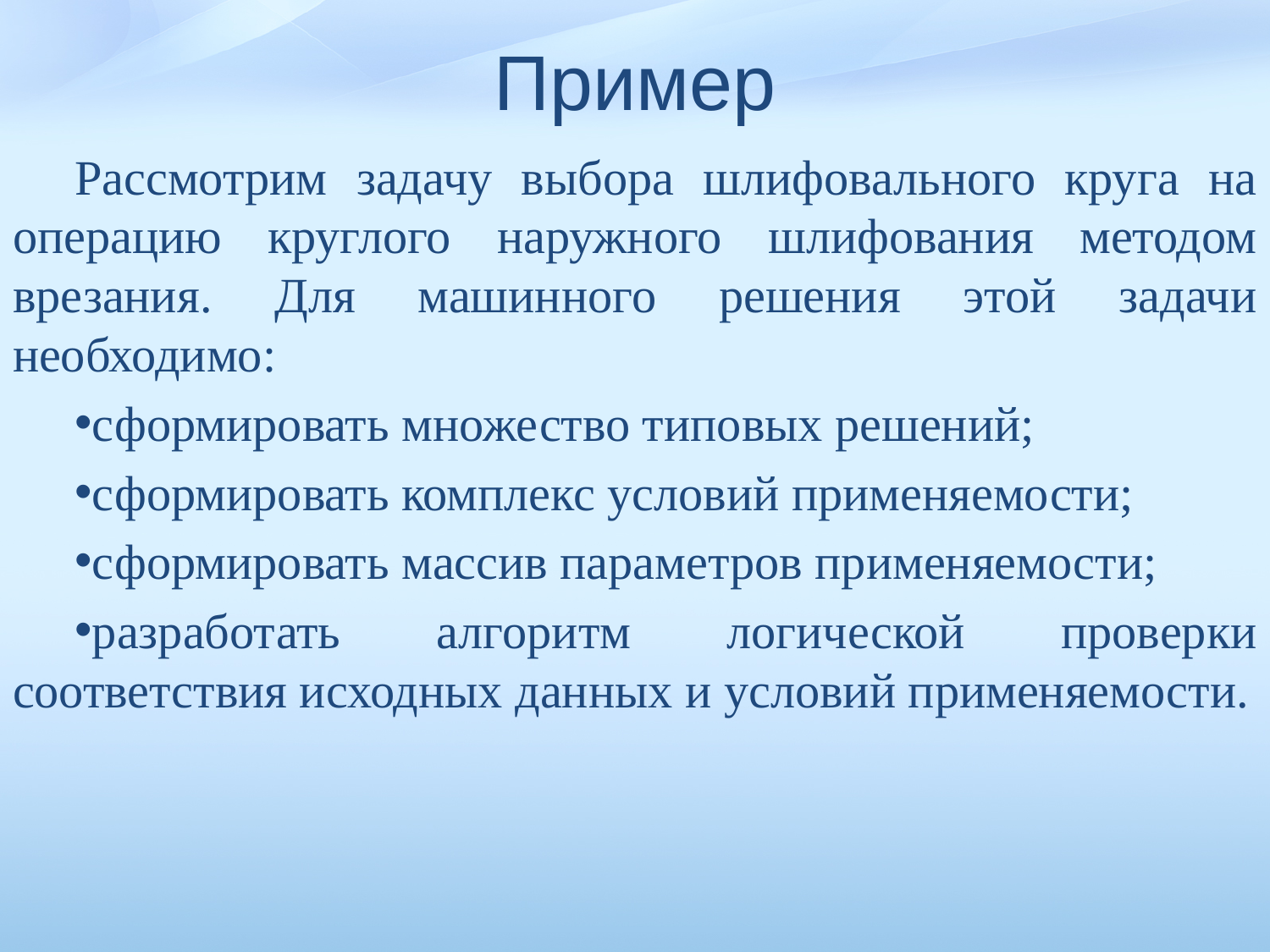

# Пример
Рассмотрим задачу выбора шлифовального круга на операцию круглого наружного шлифования методом врезания. Для машинного решения этой задачи необходимо:
сформировать множество типовых решений;
сформировать комплекс условий применяемости;
сформировать массив параметров применяемости;
разработать алгоритм логической проверки соответствия исходных данных и условий применяемости.